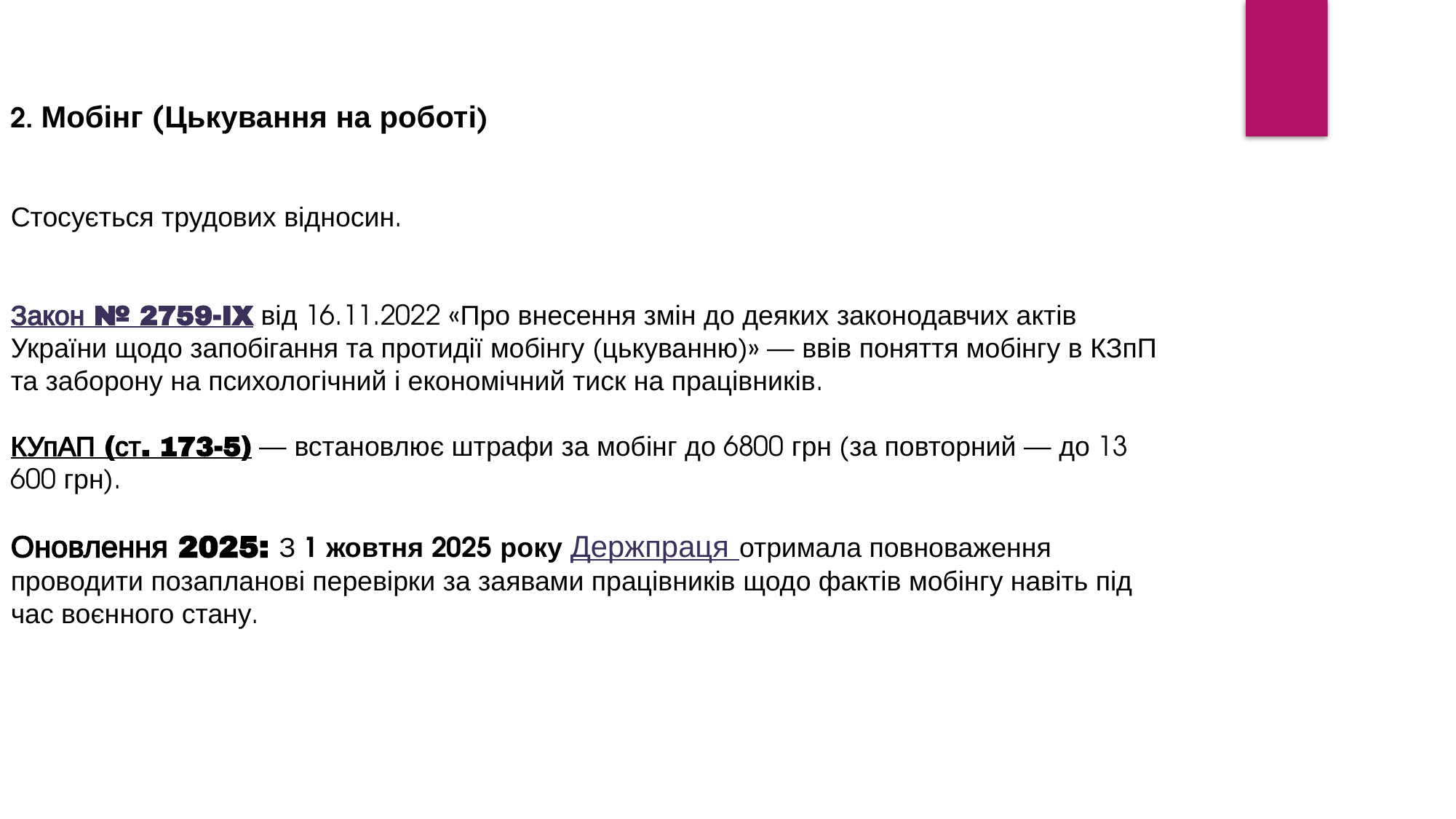

2. Мобінг (Цькування на роботі)

Стосується трудових відносин.

Закон № 2759-IX від 16.11.2022 «Про внесення змін до деяких законодавчих актів України щодо запобігання та протидії мобінгу (цькуванню)» — ввів поняття мобінгу в КЗпП та заборону на психологічний і економічний тиск на працівників.

КУпАП (ст. 173-5) — встановлює штрафи за мобінг до 6800 грн (за повторний — до 13 600 грн).

Оновлення 2025: З 1 жовтня 2025 року Держпраця отримала повноваження проводити позапланові перевірки за заявами працівників щодо фактів мобінгу навіть під час воєнного стану.